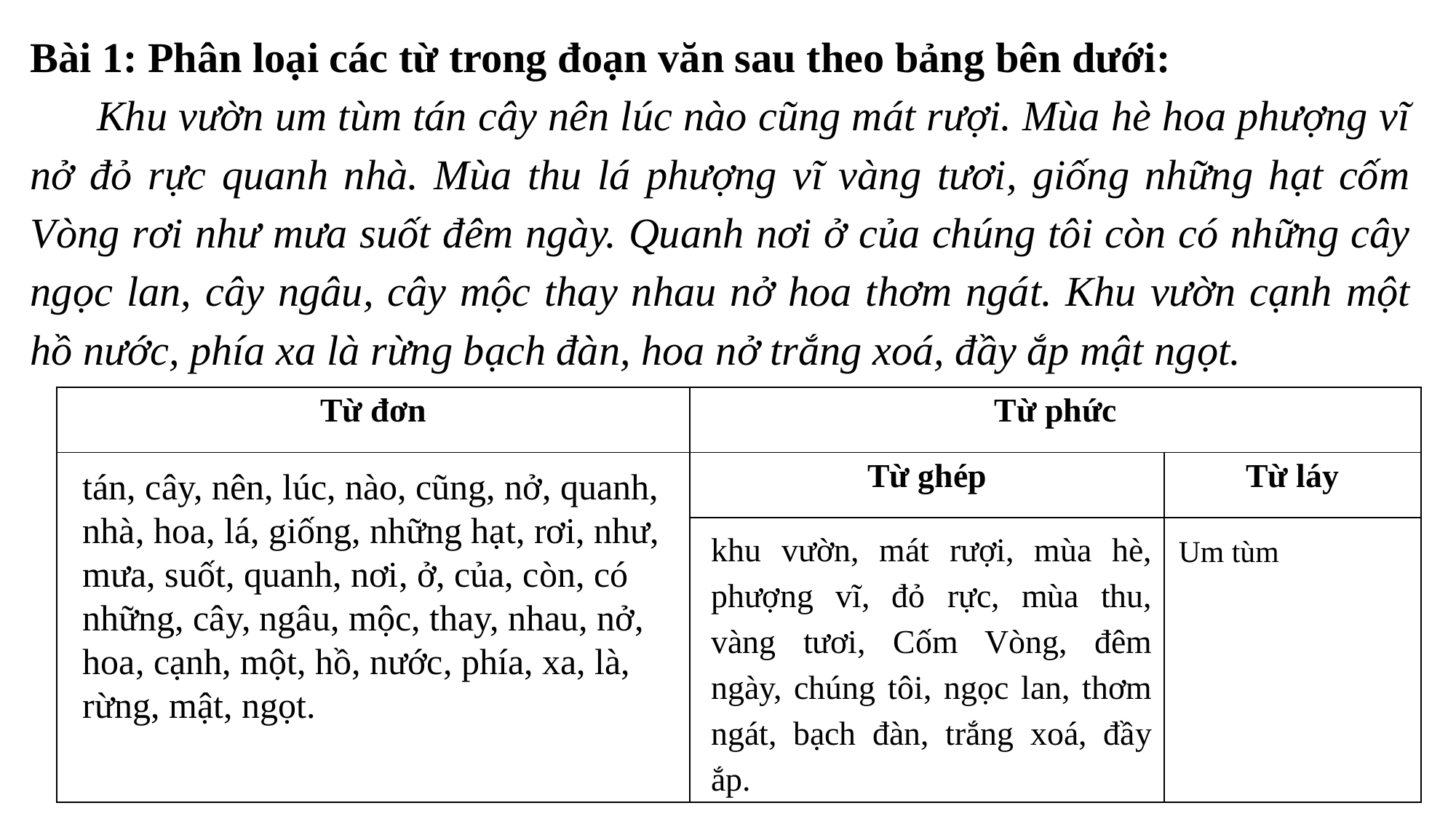

Bài 1: Phân loại các từ trong đoạn văn sau theo bảng bên dưới:
      Khu vườn um tùm tán cây nên lúc nào cũng mát rượi. Mùa hè hoa phượng vĩ nở đỏ rực quanh nhà. Mùa thu lá phượng vĩ vàng tươi, giống những hạt cốm Vòng rơi như mưa suốt đêm ngày. Quanh nơi ở của chúng tôi còn có những cây ngọc lan, cây ngâu, cây mộc thay nhau nở hoa thơm ngát. Khu vườn cạnh một hồ nước, phía xa là rừng bạch đàn, hoa nở trắng xoá, đầy ắp mật ngọt.
| Từ đơn | Từ phức |  |
| --- | --- | --- |
|  | Từ ghép | Từ láy |
|  |  |  |
tán, cây, nên, lúc, nào, cũng, nở, quanh, nhà, hoa, lá, giống, những hạt, rơi, như, mưa, suốt, quanh, nơi, ở, của, còn, có những, cây, ngâu, mộc, thay, nhau, nở, hoa, cạnh, một, hồ, nước, phía, xa, là, rừng, mật, ngọt.

khu vườn, mát rượi, mùa hè, phượng vĩ, đỏ rực, mùa thu, vàng tươi, Cốm Vòng, đêm ngày, chúng tôi, ngọc lan, thơm ngát, bạch đàn, trắng xoá, đầy ắp.
Um tùm